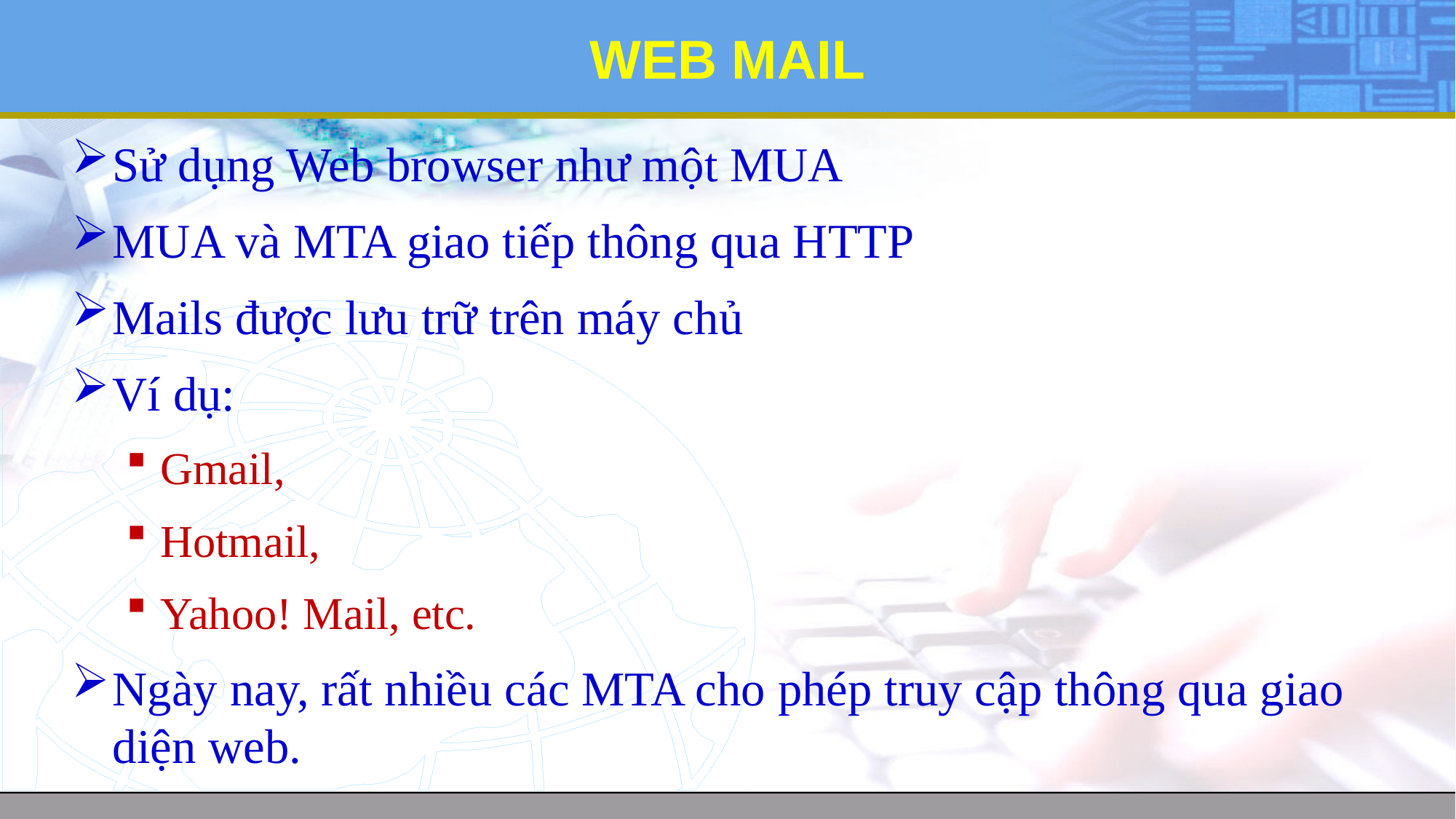

# WEB MAIL
Sử dụng Web browser như một MUA
MUA và MTA giao tiếp thông qua HTTP
Mails được lưu trữ trên máy chủ
Ví dụ:
Gmail,
Hotmail,
Yahoo! Mail, etc.
Ngày nay, rất nhiều các MTA cho phép truy cập thông qua giao diện web.